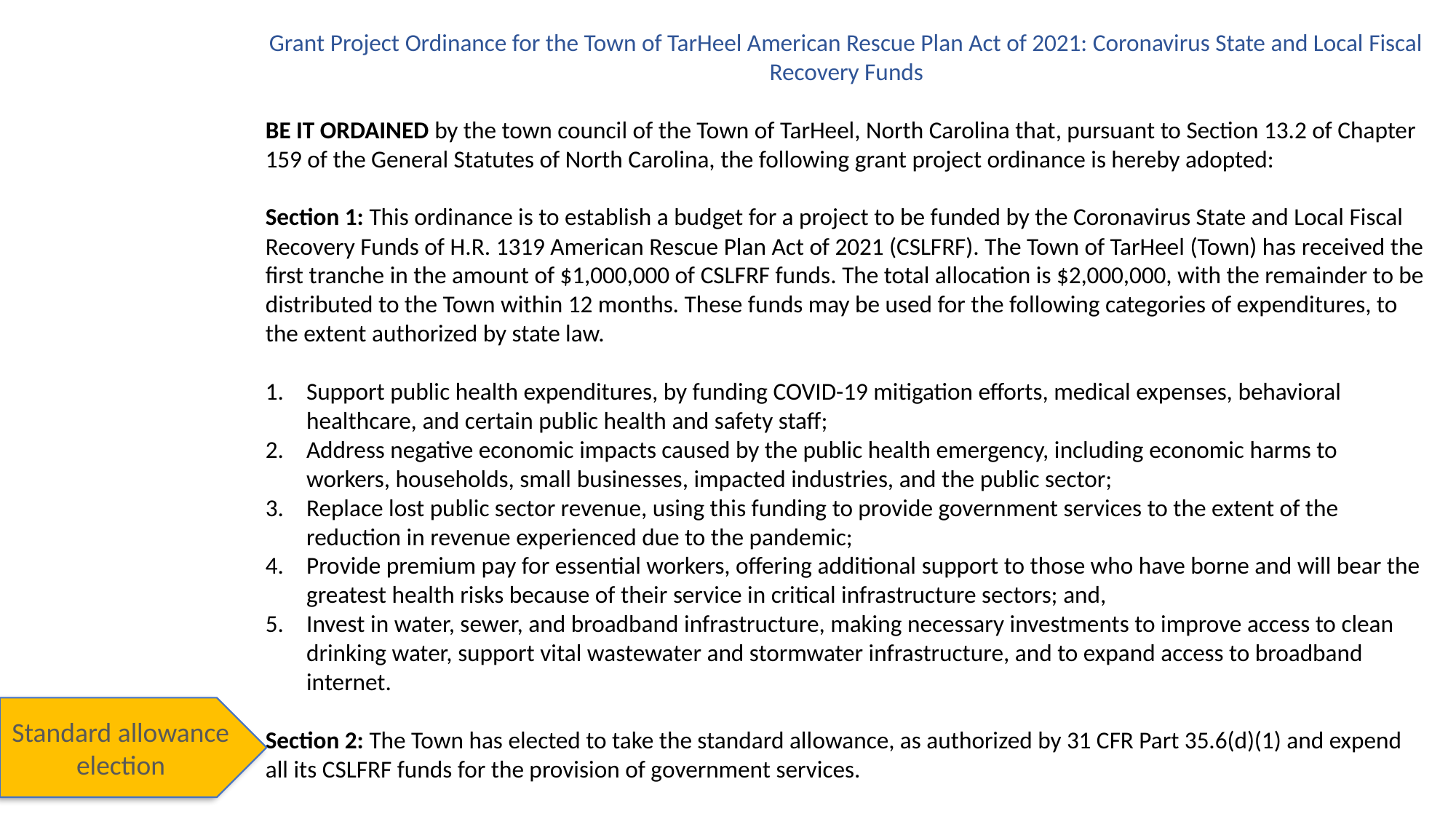

Grant Project Ordinance for the Town of TarHeel American Rescue Plan Act of 2021: Coronavirus State and Local Fiscal Recovery Funds

BE IT ORDAINED by the town council of the Town of TarHeel, North Carolina that, pursuant to Section 13.2 of Chapter 159 of the General Statutes of North Carolina, the following grant project ordinance is hereby adopted:

Section 1: This ordinance is to establish a budget for a project to be funded by the Coronavirus State and Local Fiscal Recovery Funds of H.R. 1319 American Rescue Plan Act of 2021 (CSLFRF). The Town of TarHeel (Town) has received the first tranche in the amount of $1,000,000 of CSLFRF funds. The total allocation is $2,000,000, with the remainder to be distributed to the Town within 12 months. These funds may be used for the following categories of expenditures, to the extent authorized by state law.

Support public health expenditures, by funding COVID-19 mitigation efforts, medical expenses, behavioral healthcare, and certain public health and safety staff;
Address negative economic impacts caused by the public health emergency, including economic harms to workers, households, small businesses, impacted industries, and the public sector;
Replace lost public sector revenue, using this funding to provide government services to the extent of the reduction in revenue experienced due to the pandemic;
Provide premium pay for essential workers, offering additional support to those who have borne and will bear the greatest health risks because of their service in critical infrastructure sectors; and,
Invest in water, sewer, and broadband infrastructure, making necessary investments to improve access to clean drinking water, support vital wastewater and stormwater infrastructure, and to expand access to broadband internet.

Section 2: The Town has elected to take the standard allowance, as authorized by 31 CFR Part 35.6(d)(1) and expend all its CSLFRF funds for the provision of government services.
Standard allowance election